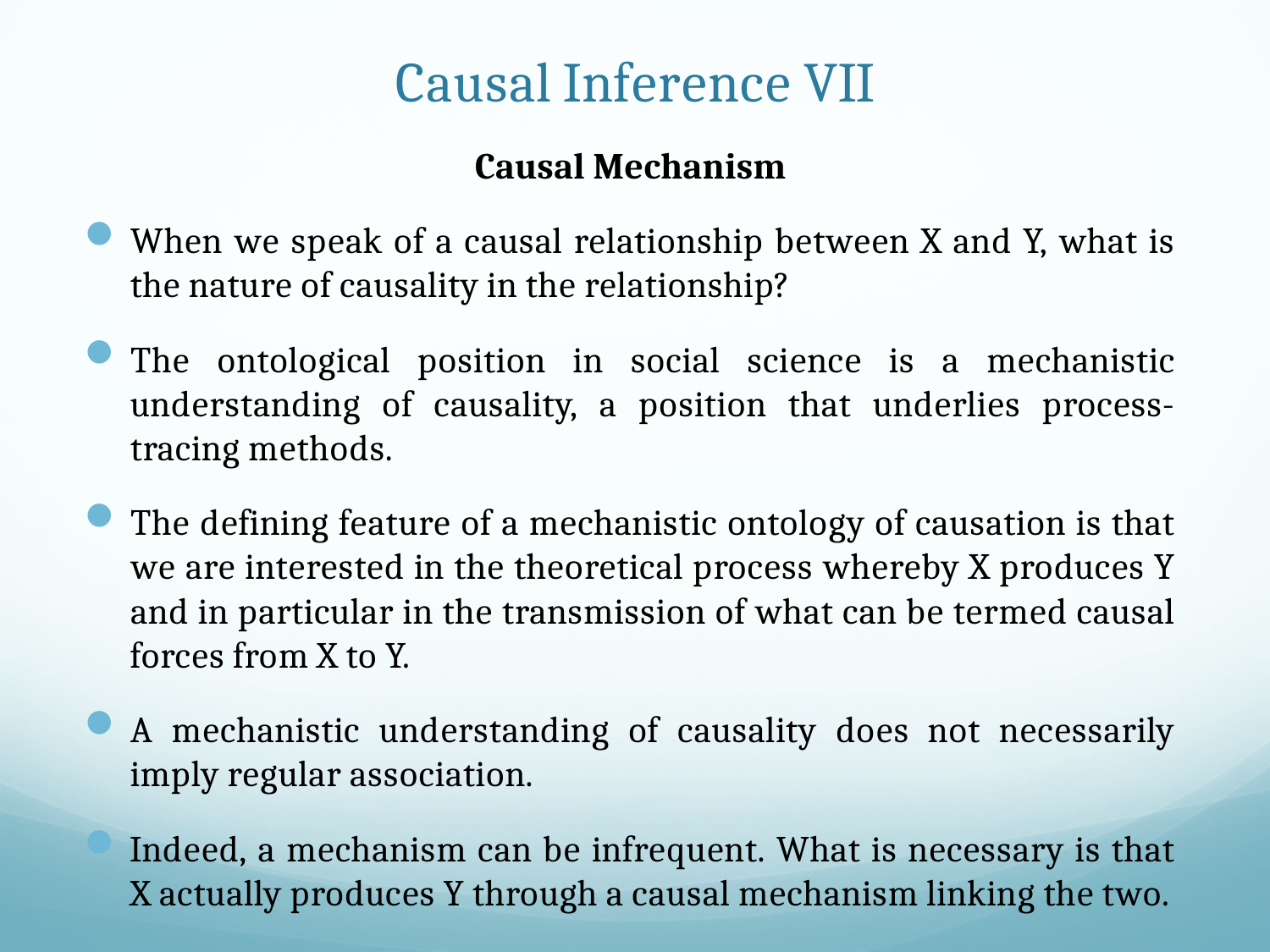

# Causal Inference VII
Causal Mechanism
When we speak of a causal relationship between X and Y, what is the nature of causality in the relationship?
The ontological position in social science is a mechanistic understanding of causality, a position that underlies process-tracing methods.
The defining feature of a mechanistic ontology of causation is that we are interested in the theoretical process whereby X produces Y and in particular in the transmission of what can be termed causal forces from X to Y.
A mechanistic understanding of causality does not necessarily imply regular association.
Indeed, a mechanism can be infrequent. What is necessary is that X actually produces Y through a causal mechanism linking the two.